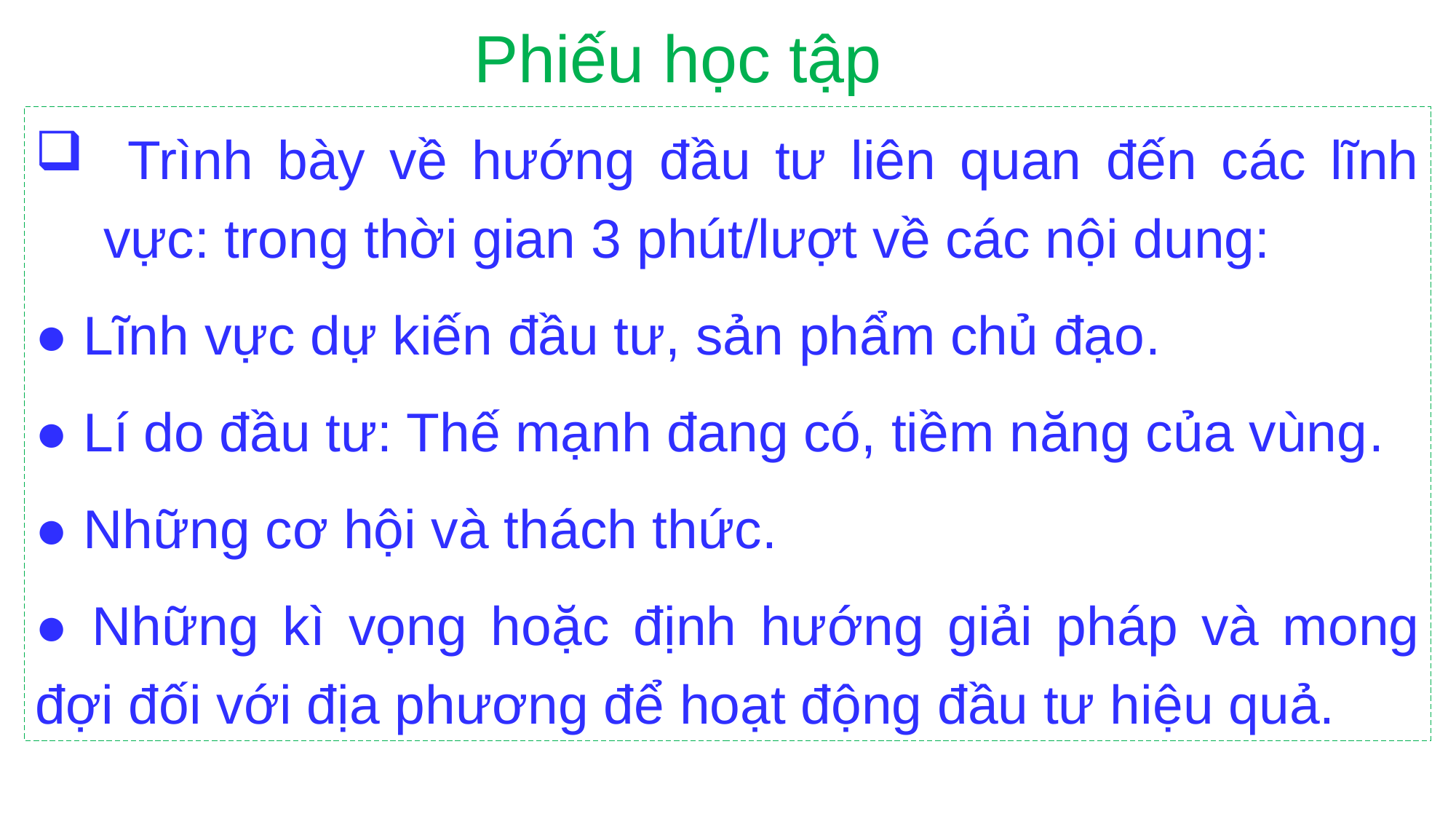

Phiếu học tập
 Trình bày về hướng đầu tư liên quan đến các lĩnh vực: trong thời gian 3 phút/lượt về các nội dung:
● Lĩnh vực dự kiến đầu tư, sản phẩm chủ đạo.
● Lí do đầu tư: Thế mạnh đang có, tiềm năng của vùng.
● Những cơ hội và thách thức.
● Những kì vọng hoặc định hướng giải pháp và mong đợi đối với địa phương để hoạt động đầu tư hiệu quả.